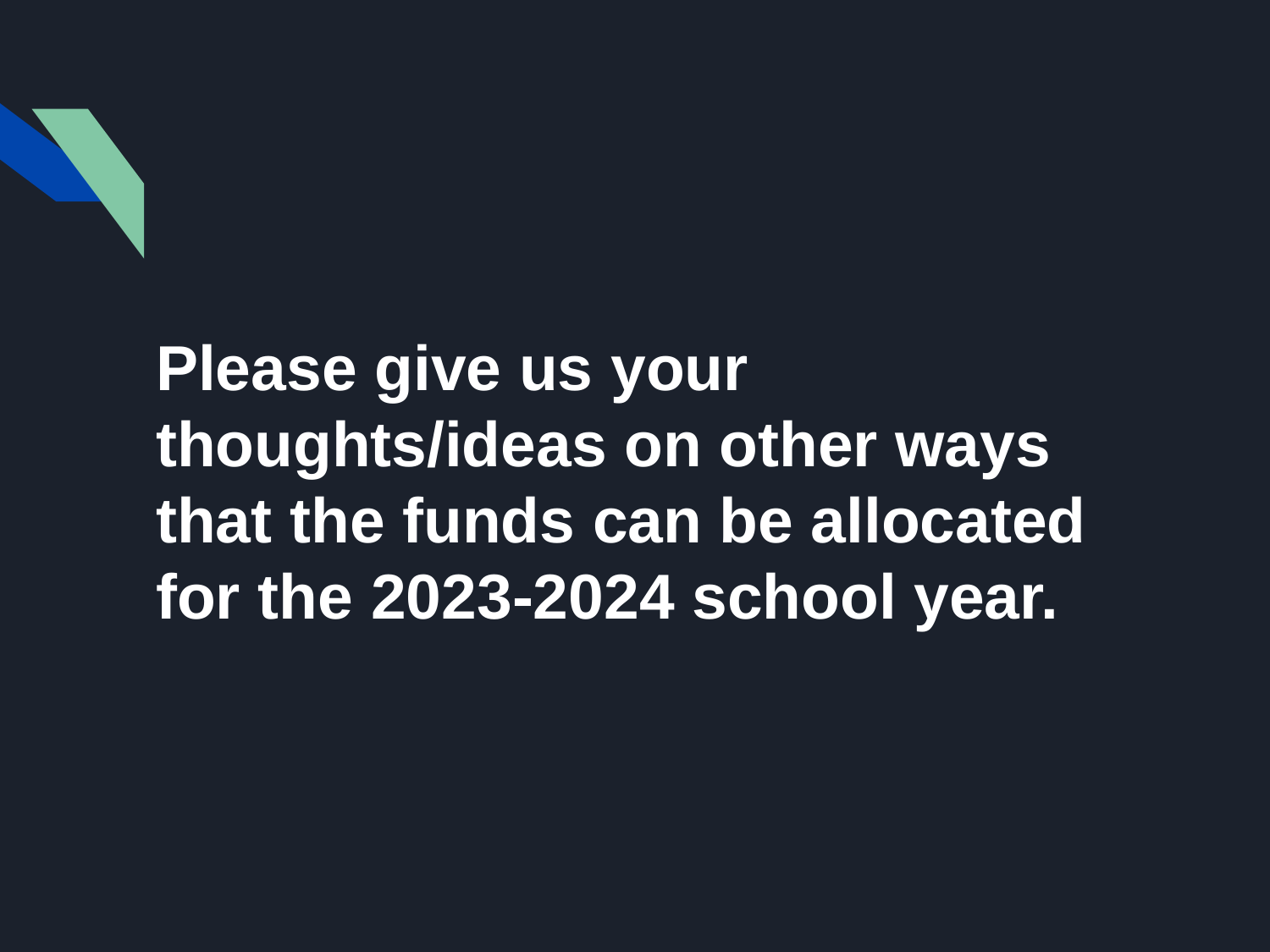

Please give us your thoughts/ideas on other ways that the funds can be allocated for the 2023-2024 school year.